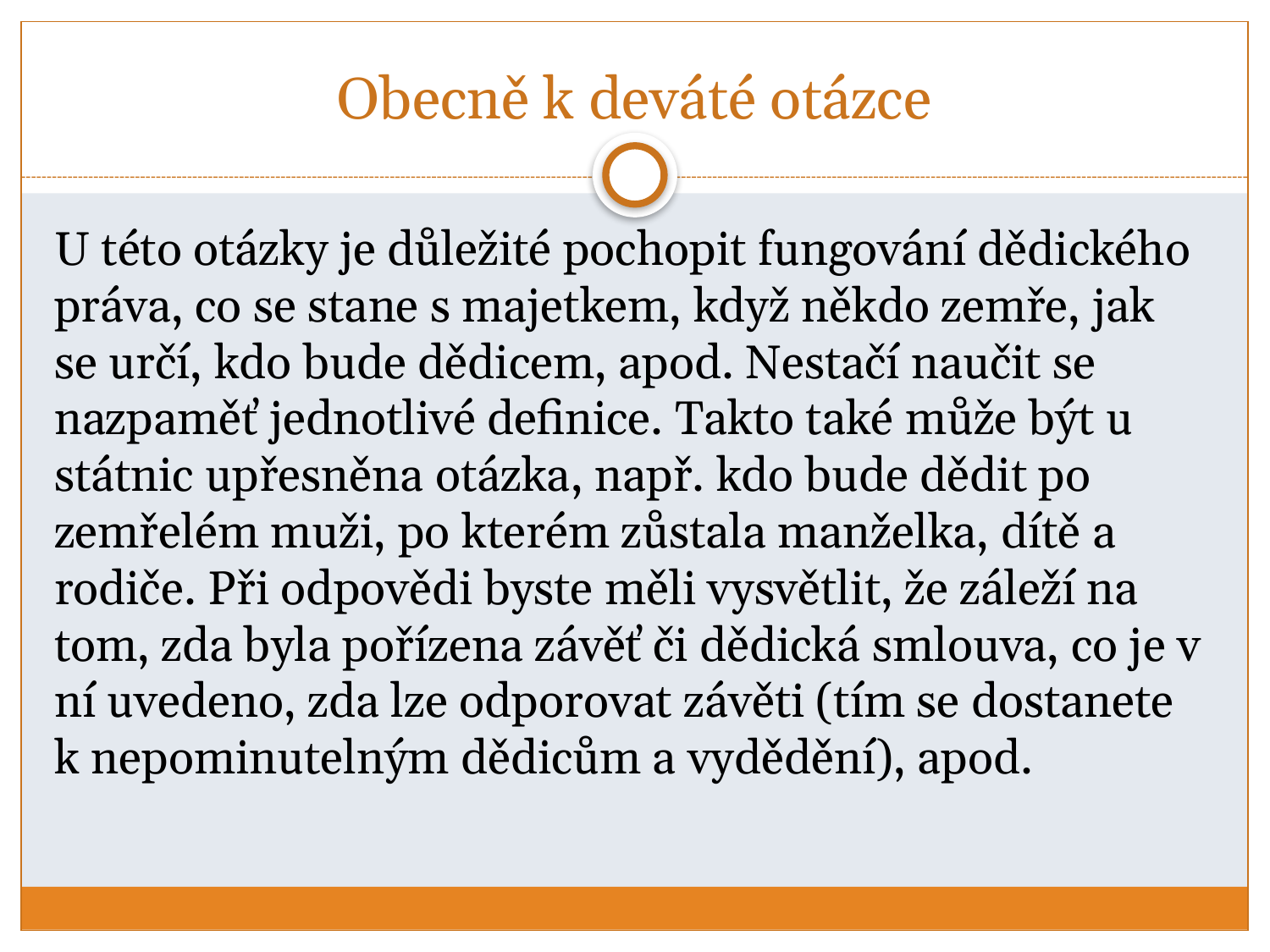

# Obecně k deváté otázce
U této otázky je důležité pochopit fungování dědického práva, co se stane s majetkem, když někdo zemře, jak se určí, kdo bude dědicem, apod. Nestačí naučit se nazpaměť jednotlivé definice. Takto také může být u státnic upřesněna otázka, např. kdo bude dědit po zemřelém muži, po kterém zůstala manželka, dítě a rodiče. Při odpovědi byste měli vysvětlit, že záleží na tom, zda byla pořízena závěť či dědická smlouva, co je v ní uvedeno, zda lze odporovat závěti (tím se dostanete k nepominutelným dědicům a vydědění), apod.